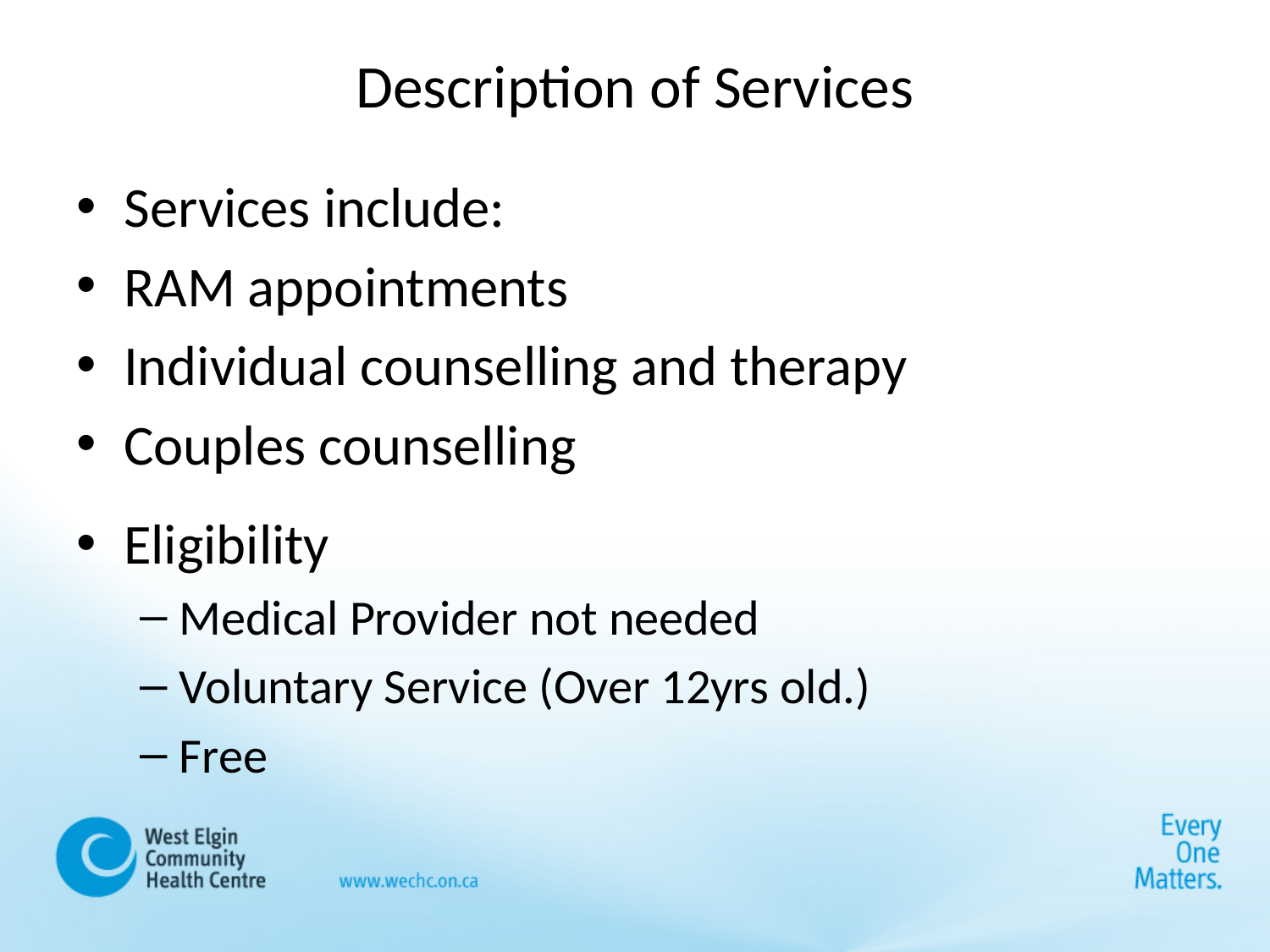

# Description of Services
Services include:
RAM appointments
Individual counselling and therapy
Couples counselling
Eligibility
Medical Provider not needed
Voluntary Service (Over 12yrs old.)
Free